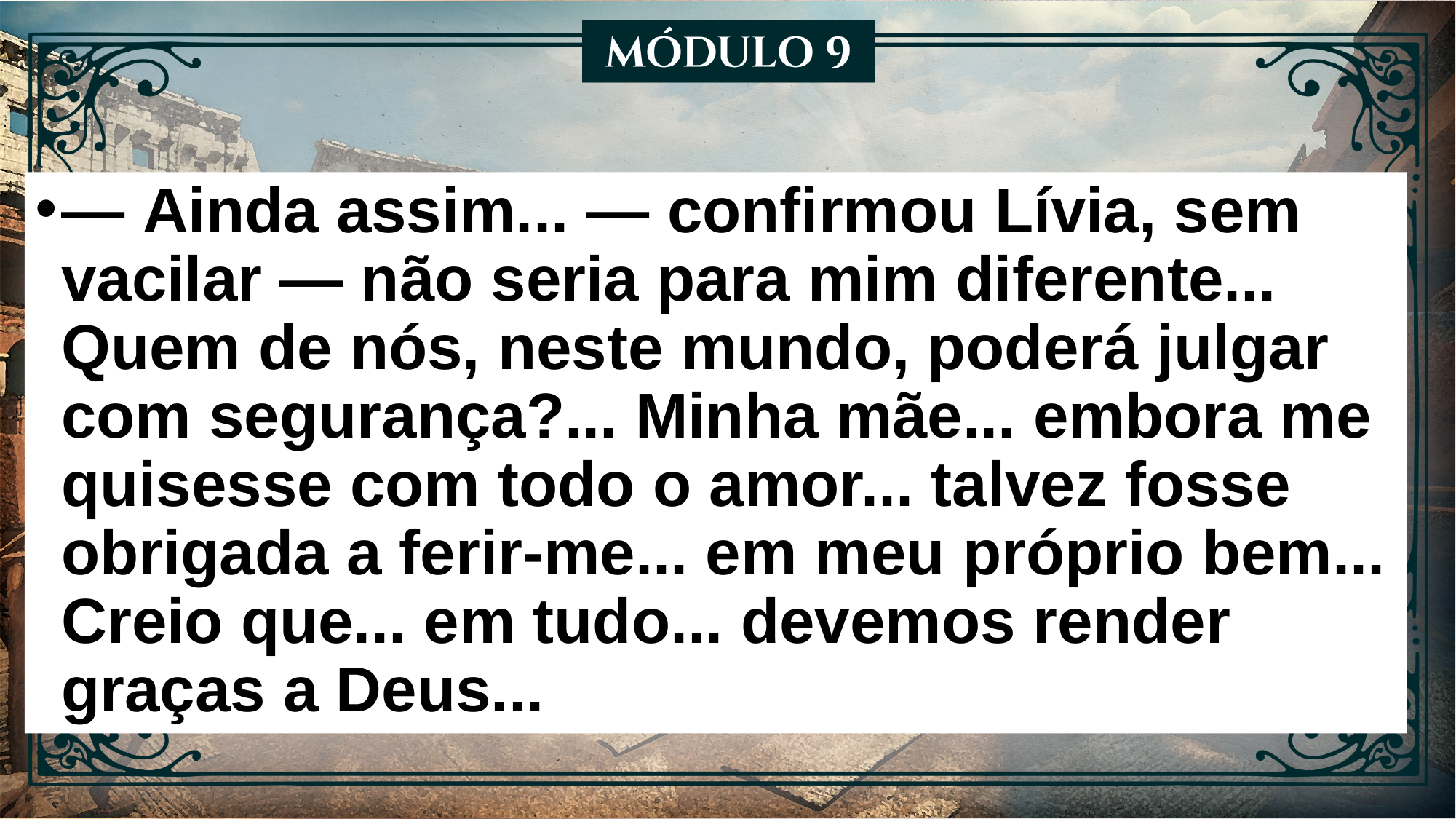

— Ainda assim... — confirmou Lívia, sem vacilar — não seria para mim diferente... Quem de nós, neste mundo, poderá julgar com segurança?... Minha mãe... embora me quisesse com todo o amor... talvez fosse obrigada a ferir-me... em meu próprio bem... Creio que... em tudo... devemos render graças a Deus...